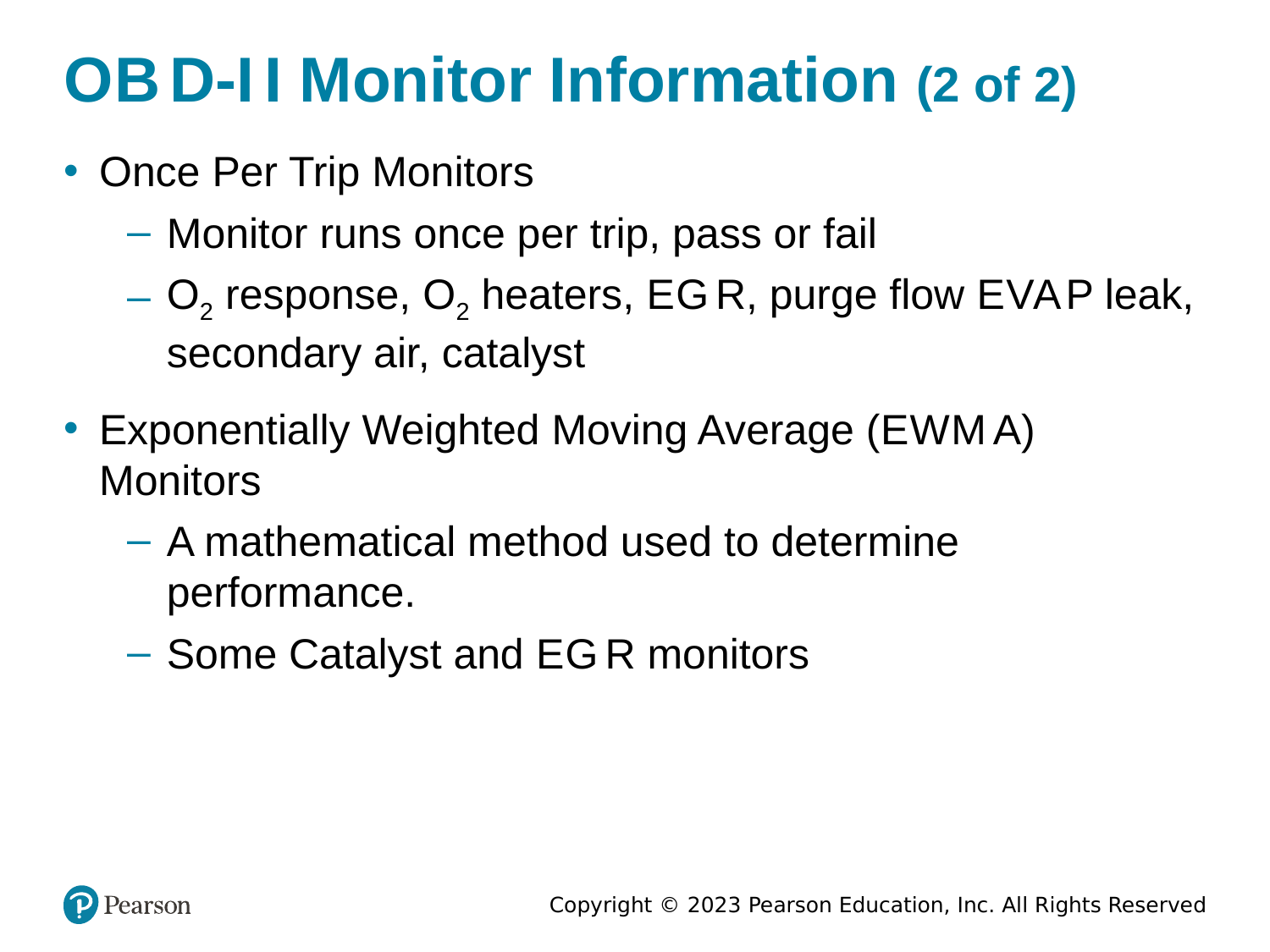

# O B D-I I Monitor Information (2 of 2)
Once Per Trip Monitors
Monitor runs once per trip, pass or fail
O2 response, O2 heaters, E G R, purge flow E V A P leak, secondary air, catalyst
Exponentially Weighted Moving Average (E W M A) Monitors
A mathematical method used to determine performance.
Some Catalyst and E G R monitors